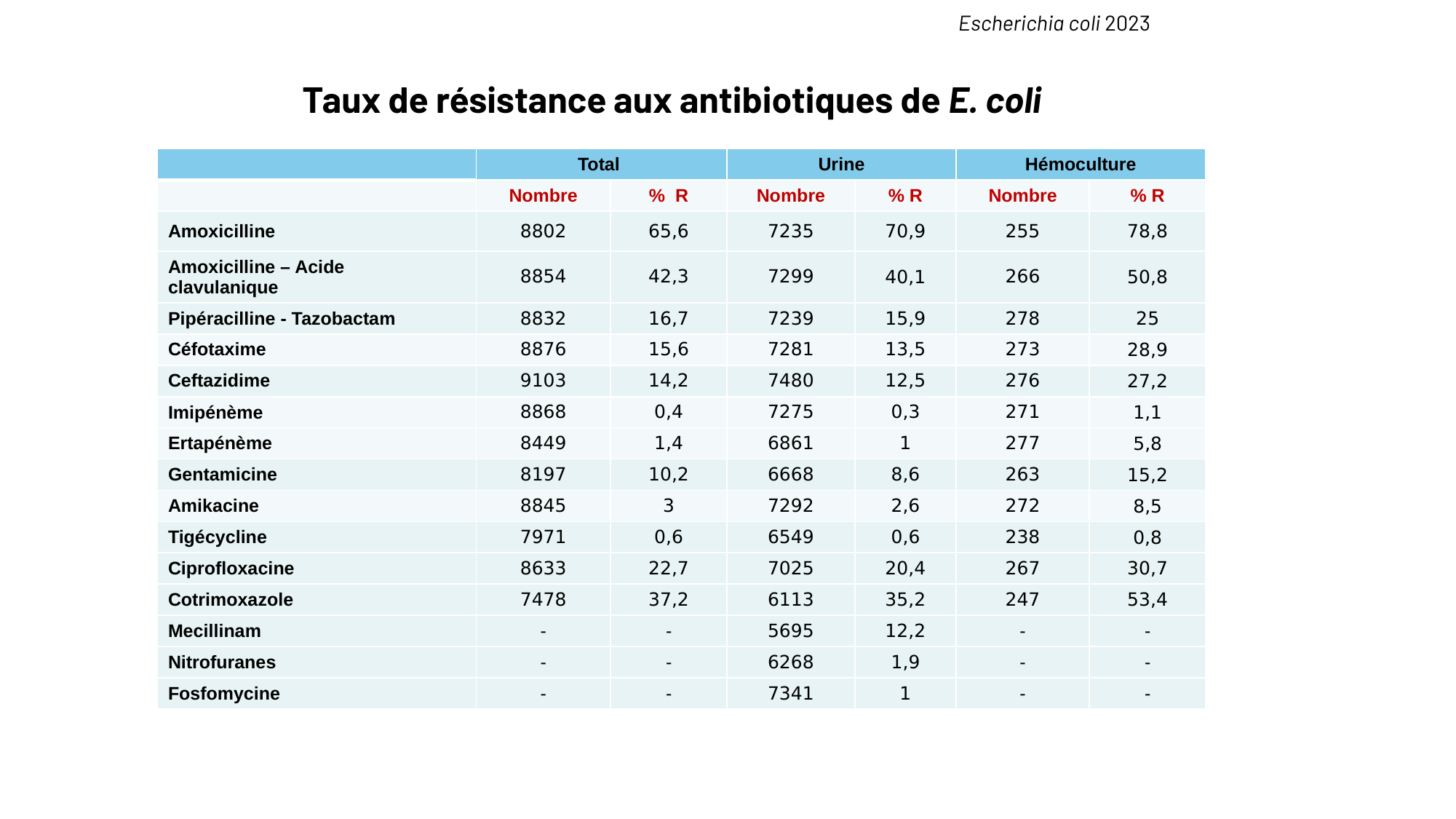

Escherichia coli 2023
Taux de résistance aux antibiotiques de E. coli
|  | Total |  | Urine |  | Hémoculture |  |
| --- | --- | --- | --- | --- | --- | --- |
|  | Nombre | % R | Nombre | % R | Nombre | % R |
| Amoxicilline | 8802 | 65,6 | 7235 | 70,9 | 255 | 78,8 |
| Amoxicilline – Acide clavulanique | 8854 | 42,3 | 7299 | 40,1 | 266 | 50,8 |
| Pipéracilline - Tazobactam | 8832 | 16,7 | 7239 | 15,9 | 278 | 25 |
| Céfotaxime | 8876 | 15,6 | 7281 | 13,5 | 273 | 28,9 |
| Ceftazidime | 9103 | 14,2 | 7480 | 12,5 | 276 | 27,2 |
| Imipénème | 8868 | 0,4 | 7275 | 0,3 | 271 | 1,1 |
| Ertapénème | 8449 | 1,4 | 6861 | 1 | 277 | 5,8 |
| Gentamicine | 8197 | 10,2 | 6668 | 8,6 | 263 | 15,2 |
| Amikacine | 8845 | 3 | 7292 | 2,6 | 272 | 8,5 |
| Tigécycline | 7971 | 0,6 | 6549 | 0,6 | 238 | 0,8 |
| Ciprofloxacine | 8633 | 22,7 | 7025 | 20,4 | 267 | 30,7 |
| Cotrimoxazole | 7478 | 37,2 | 6113 | 35,2 | 247 | 53,4 |
| Mecillinam | - | - | 5695 | 12,2 | - | - |
| Nitrofuranes | - | - | 6268 | 1,9 | - | - |
| Fosfomycine | - | - | 7341 | 1 | - | - |